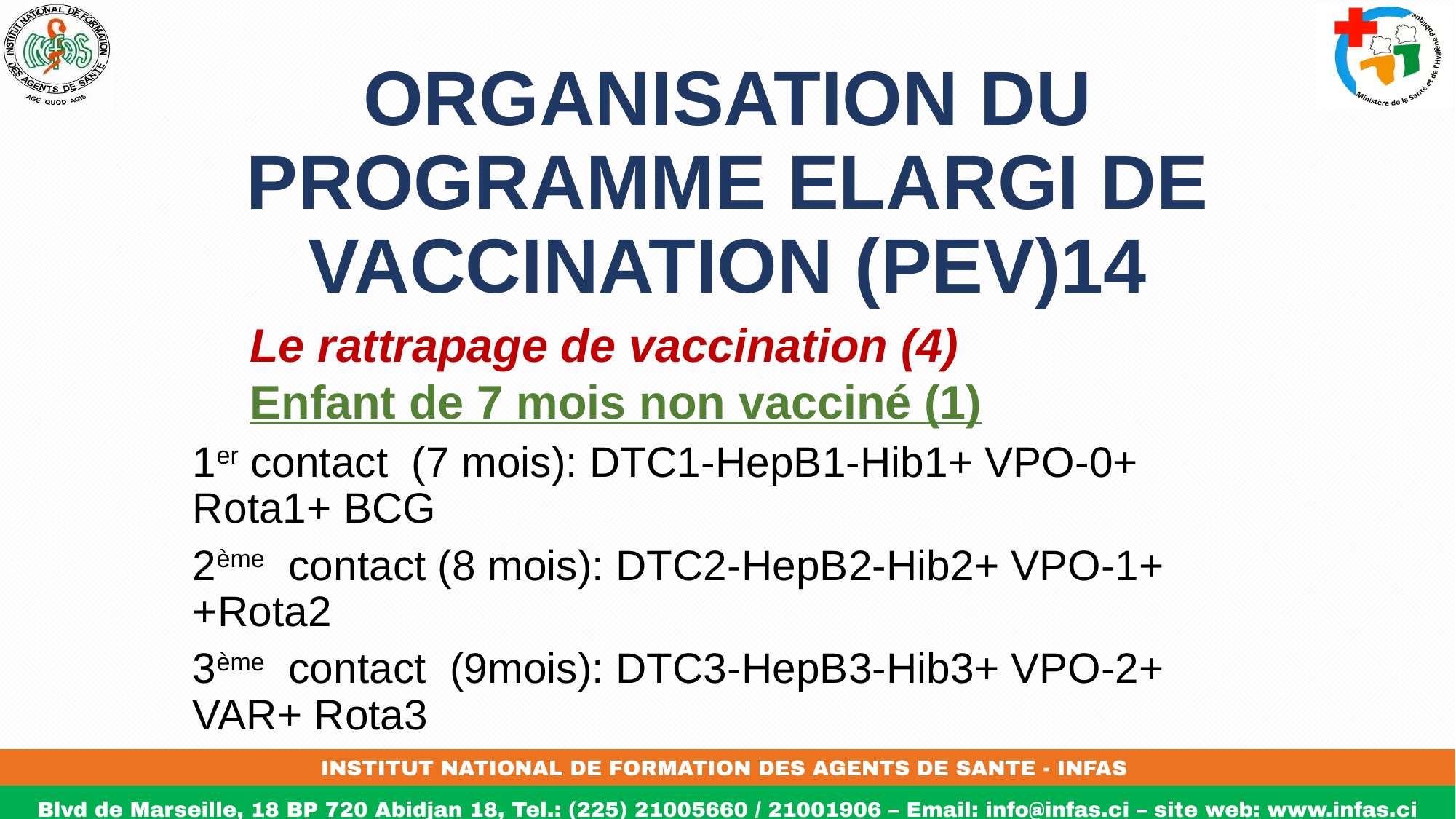

# ORGANISATION DU PROGRAMME ELARGI DE VACCINATION (PEV)14
Le rattrapage de vaccination (4)
Enfant de 7 mois non vacciné (1)
1er contact  (7 mois): DTC1-HepB1-Hib1+ VPO-0+ Rota1+ BCG
2ème  contact (8 mois): DTC2-HepB2-Hib2+ VPO-1+ +Rota2
3ème  contact  (9mois): DTC3-HepB3-Hib3+ VPO-2+ VAR+ Rota3